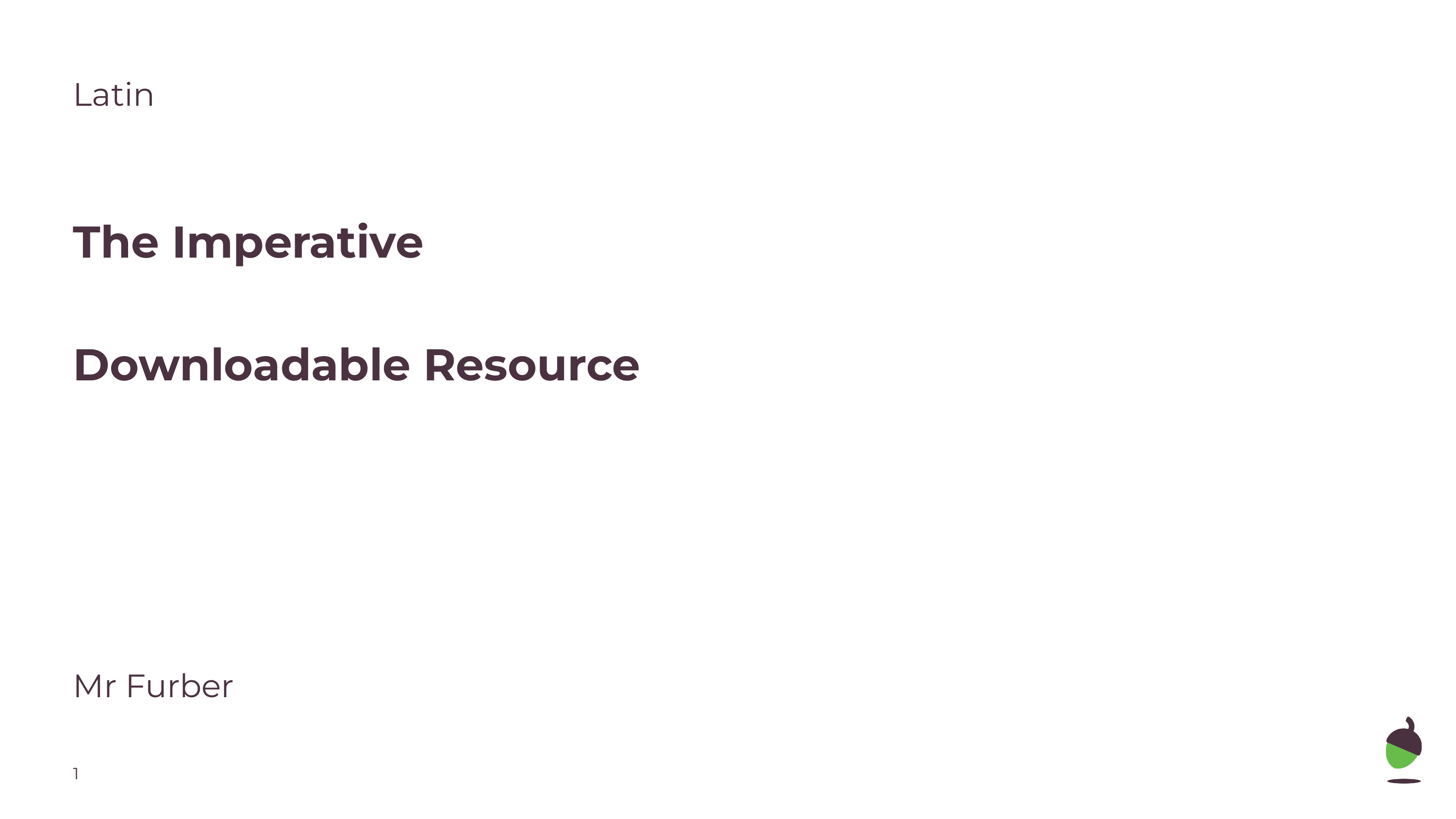

Latin
# The Imperative

Downloadable Resource
Mr Furber
1